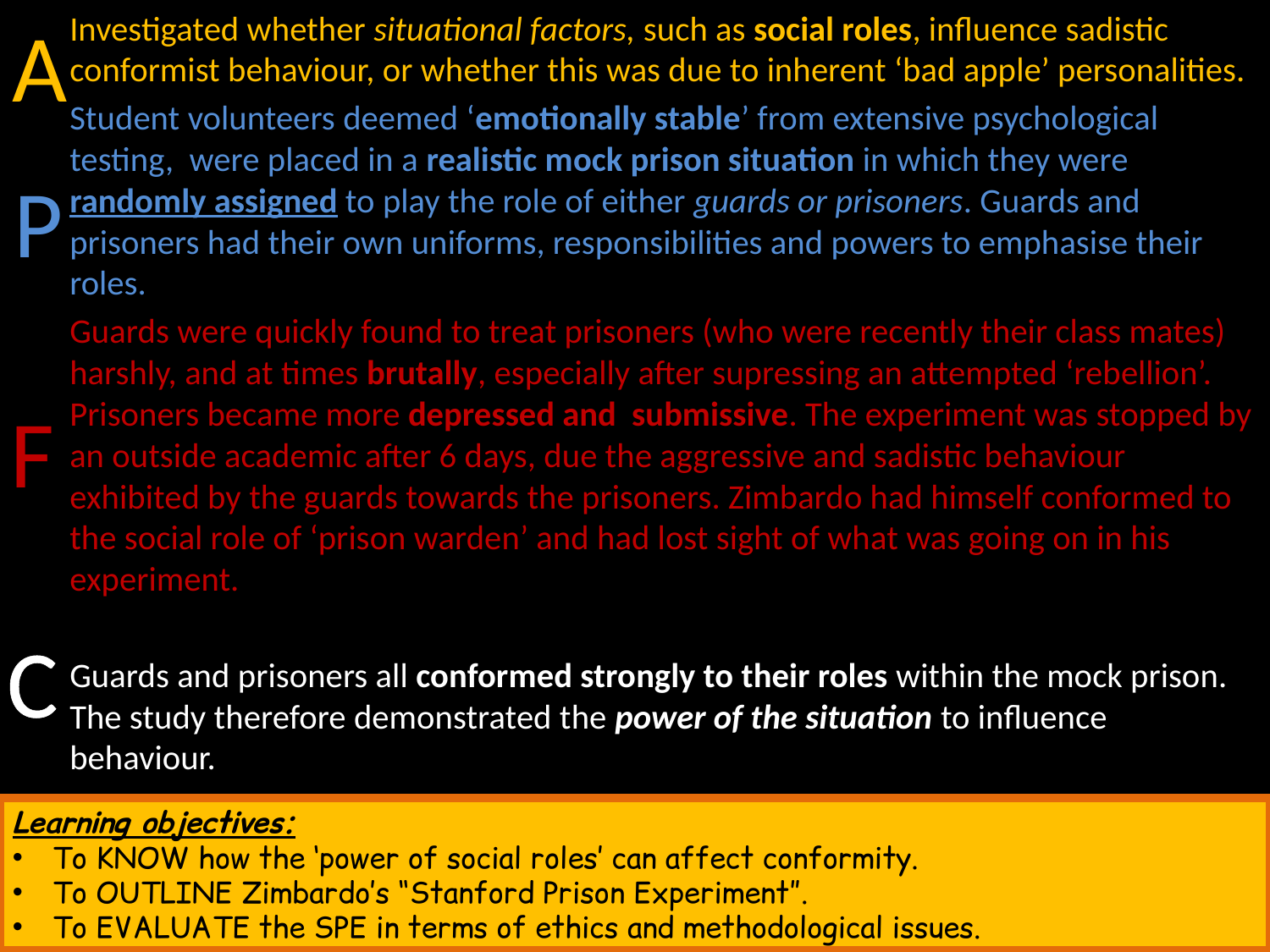

A
Investigated whether situational factors, such as social roles, influence sadistic conformist behaviour, or whether this was due to inherent ‘bad apple’ personalities.
Student volunteers deemed ‘emotionally stable’ from extensive psychological testing,  were placed in a realistic mock prison situation in which they were randomly assigned to play the role of either guards or prisoners. Guards and prisoners had their own uniforms, responsibilities and powers to emphasise their roles.
Guards were quickly found to treat prisoners (who were recently their class mates) harshly, and at times brutally, especially after supressing an attempted ‘rebellion’. Prisoners became more depressed and  submissive. The experiment was stopped by an outside academic after 6 days, due the aggressive and sadistic behaviour exhibited by the guards towards the prisoners. Zimbardo had himself conformed to the social role of ‘prison warden’ and had lost sight of what was going on in his experiment.

Guards and prisoners all conformed strongly to their roles within the mock prison. The study therefore demonstrated the power of the situation to influence behaviour.

P
F
C
Learning objectives:
To KNOW how the ‘power of social roles’ can affect conformity.
To OUTLINE Zimbardo’s “Stanford Prison Experiment”.
To EVALUATE the SPE in terms of ethics and methodological issues.